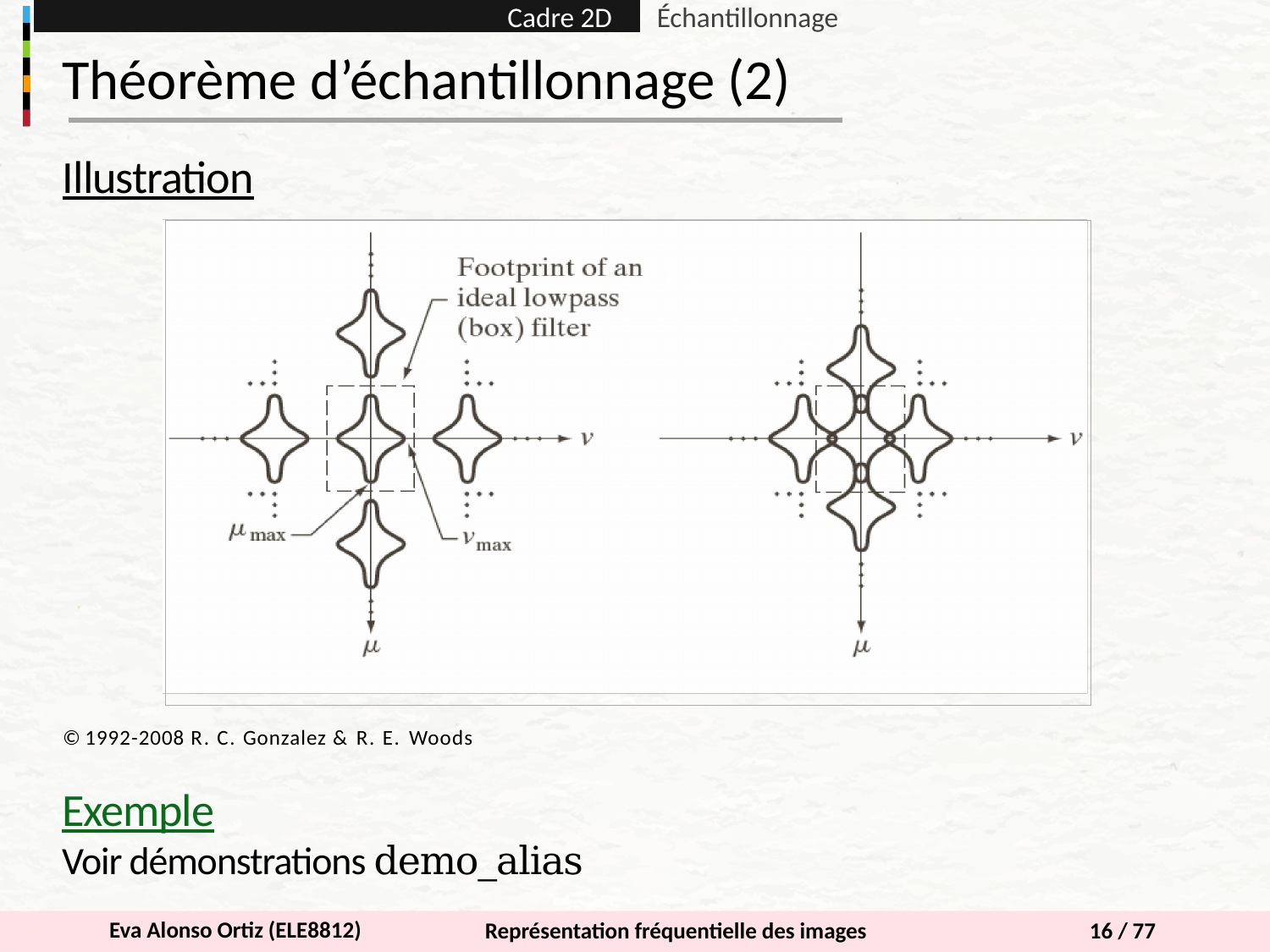

Cadre 2D
Échantillonnage

Théorème d’échantillonnage (2)
Illustration

© 1992-2008 R. C. Gonzalez & R. E. Woods

Exemple
Voir démonstrations demo_alias